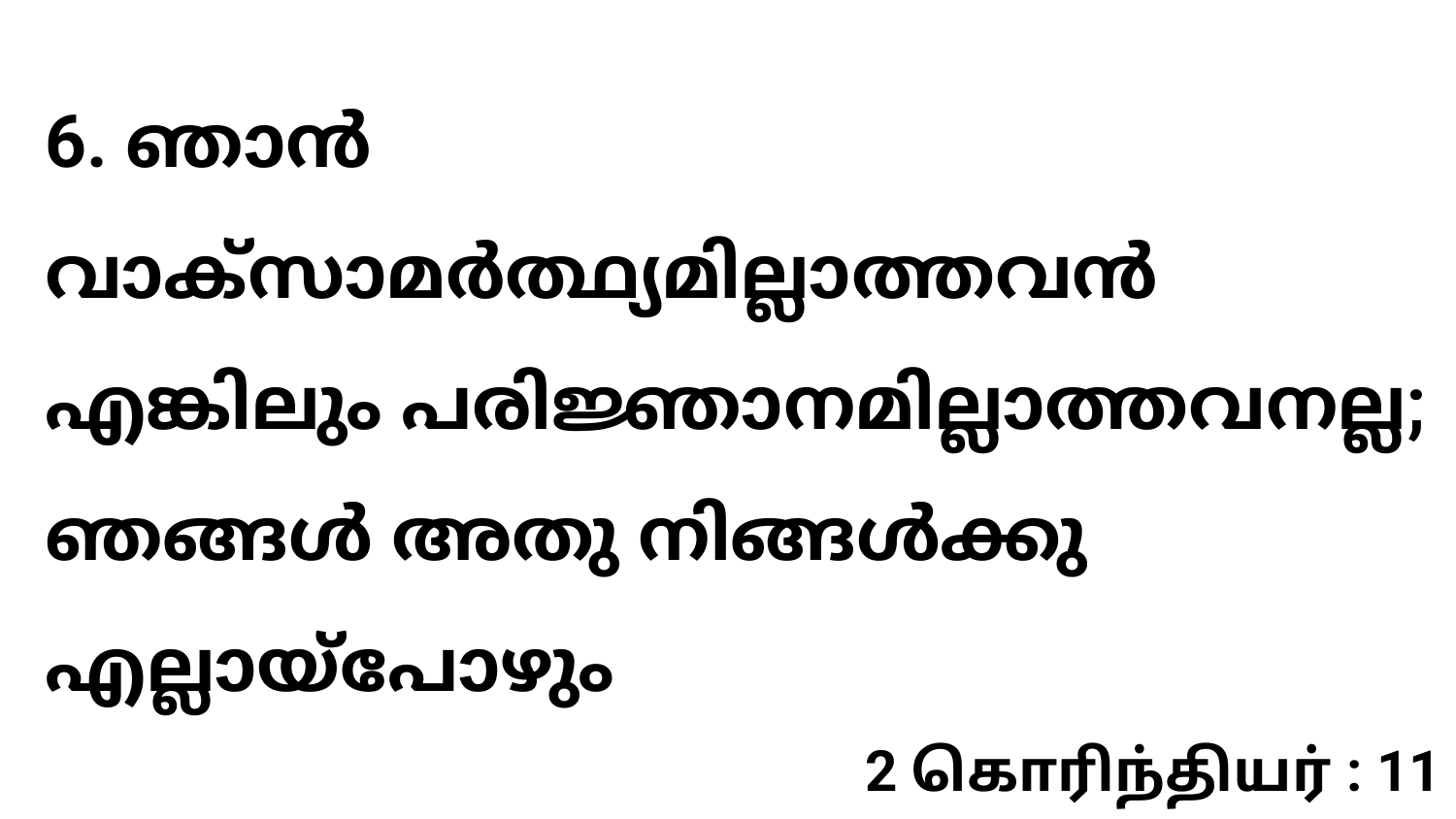

6. ഞാൻ വാക്സാമർത്ഥ്യമില്ലാത്തവൻ എങ്കിലും പരിജ്ഞാനമില്ലാത്തവനല്ല; ഞങ്ങൾ അതു നിങ്ങൾക്കു എല്ലായ്പോഴും
2 கொரிந்தியர் : 11